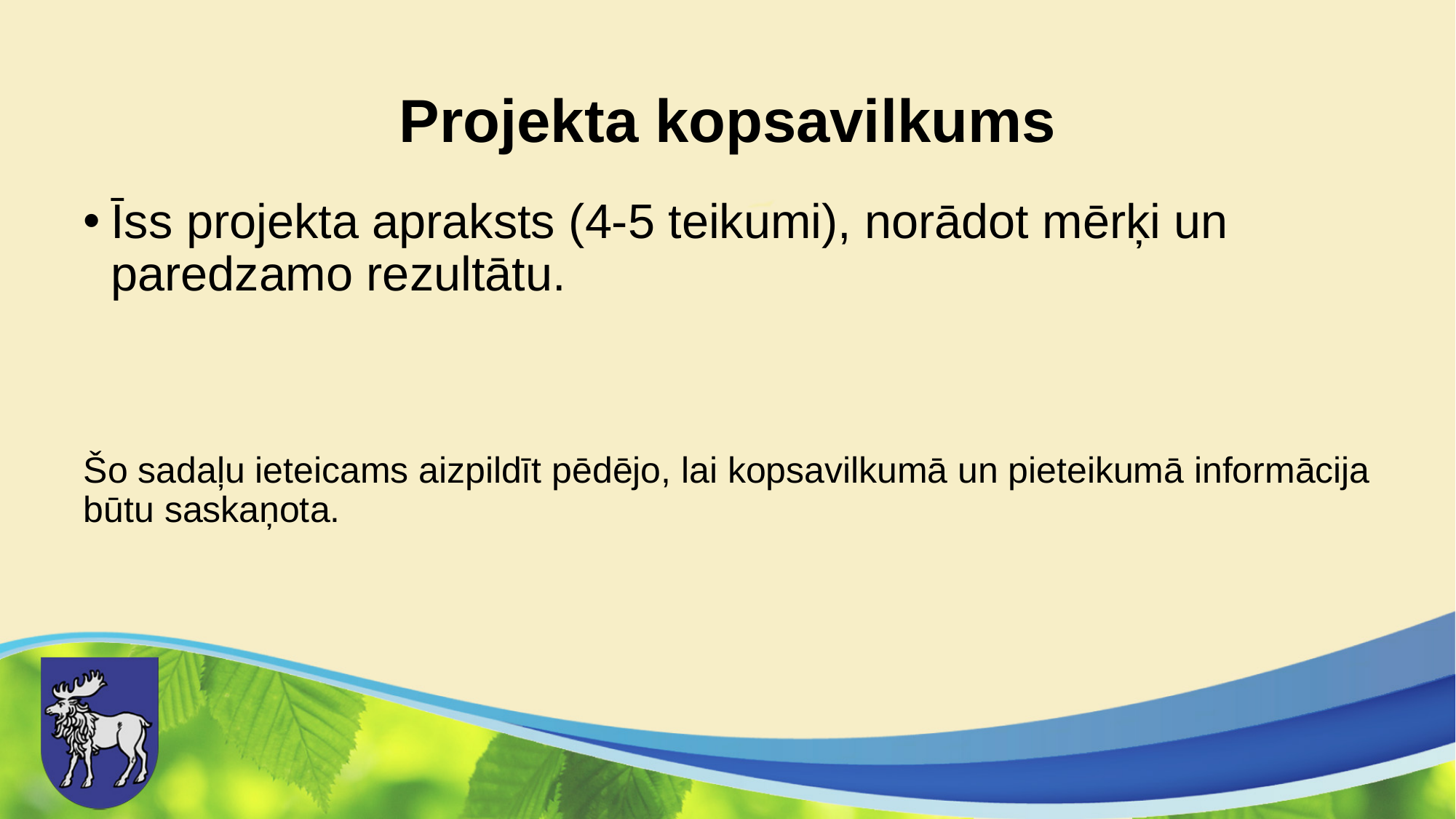

# Projekta kopsavilkums
Īss projekta apraksts (4-5 teikumi), norādot mērķi un paredzamo rezultātu.

Šo sadaļu ieteicams aizpildīt pēdējo, lai kopsavilkumā un pieteikumā informācija būtu saskaņota.